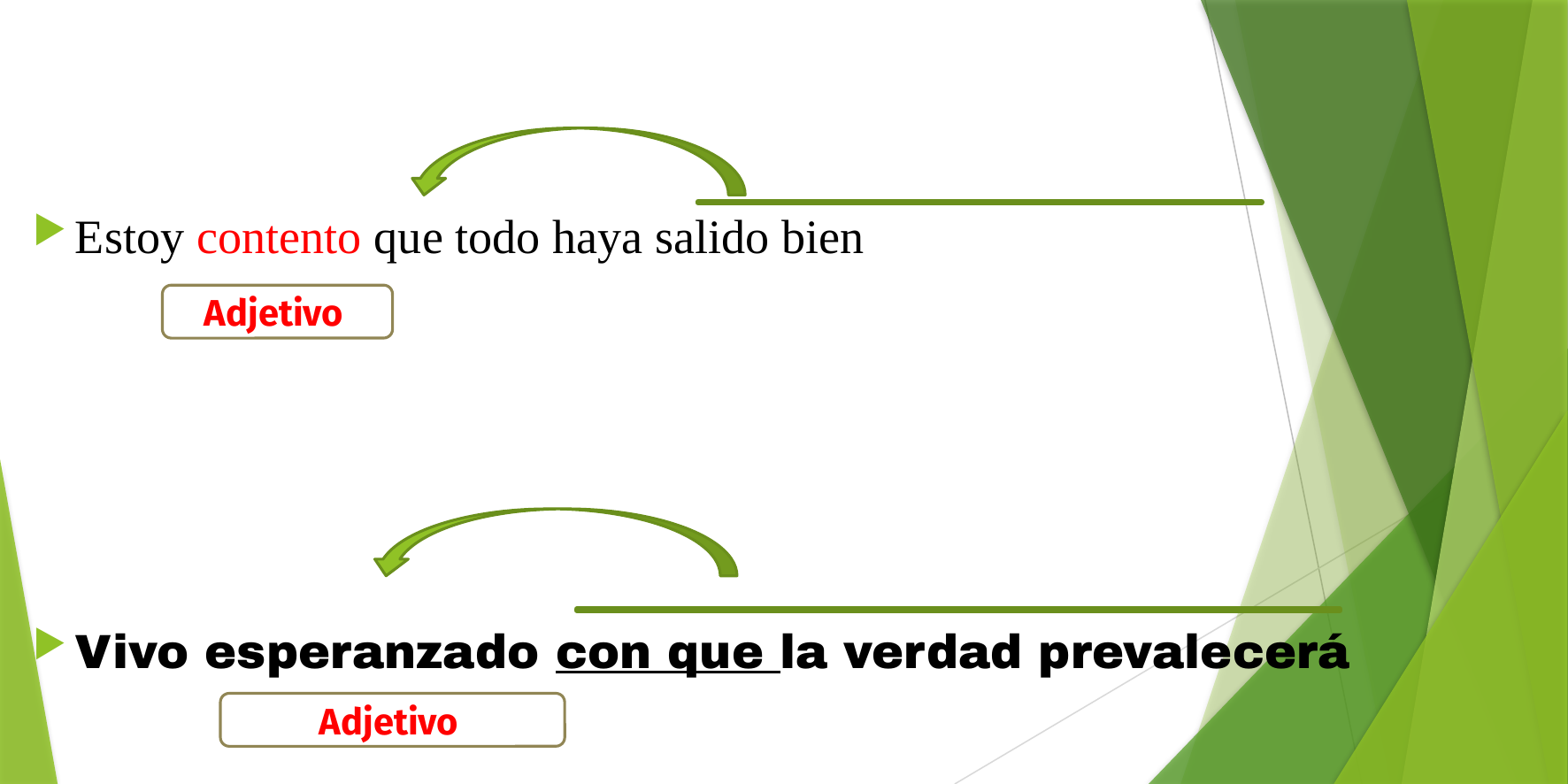

Estoy contento que todo haya salido bien

Vivo esperanzado con que la verdad prevalecerá

Adjetivo

Adjetivo